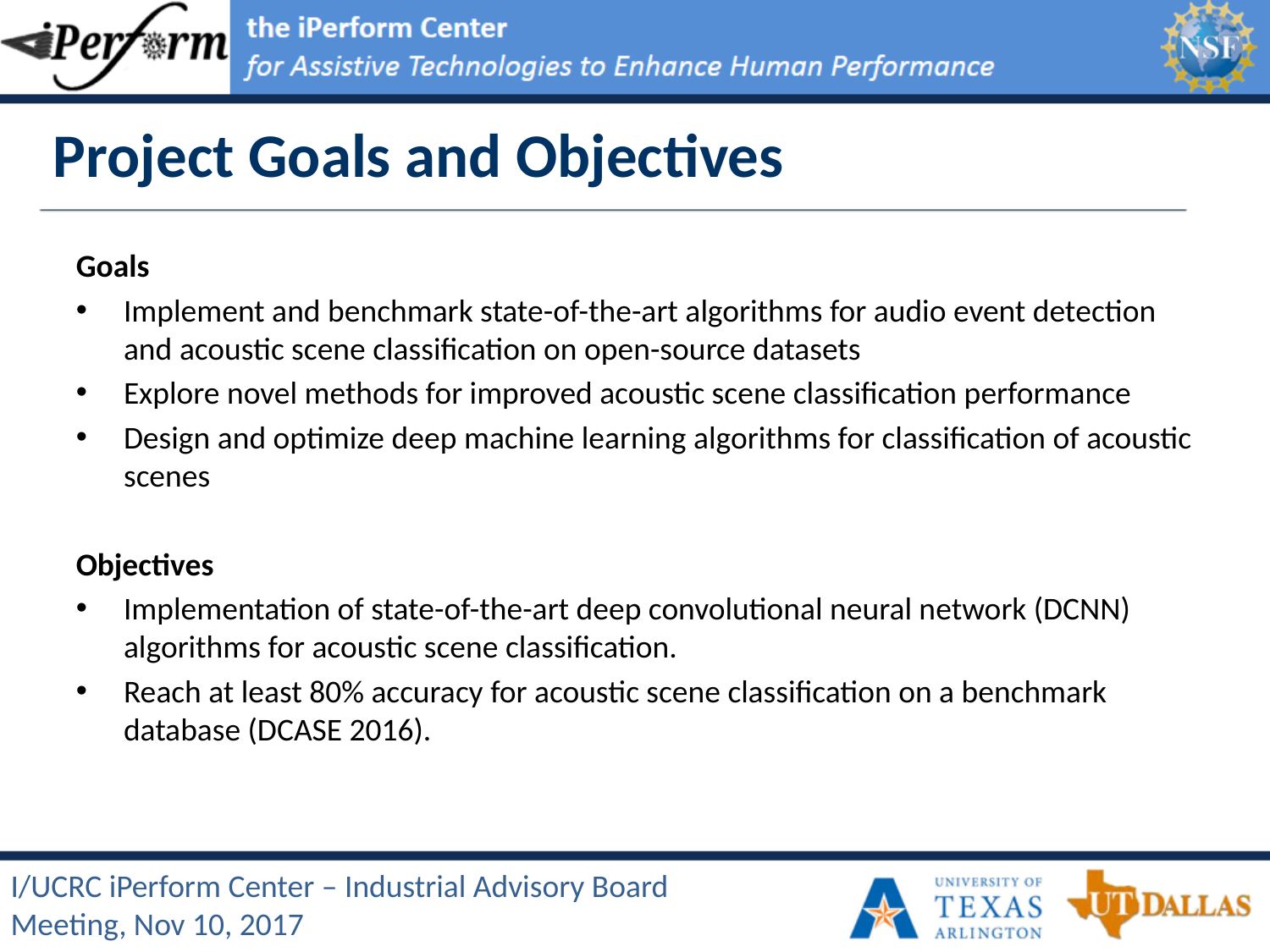

# Project Goals and Objectives
Goals
Implement and benchmark state-of-the-art algorithms for audio event detection and acoustic scene classification on open-source datasets
Explore novel methods for improved acoustic scene classification performance
Design and optimize deep machine learning algorithms for classification of acoustic scenes

Objectives
Implementation of state-of-the-art deep convolutional neural network (DCNN) algorithms for acoustic scene classification.
Reach at least 80% accuracy for acoustic scene classification on a benchmark database (DCASE 2016).